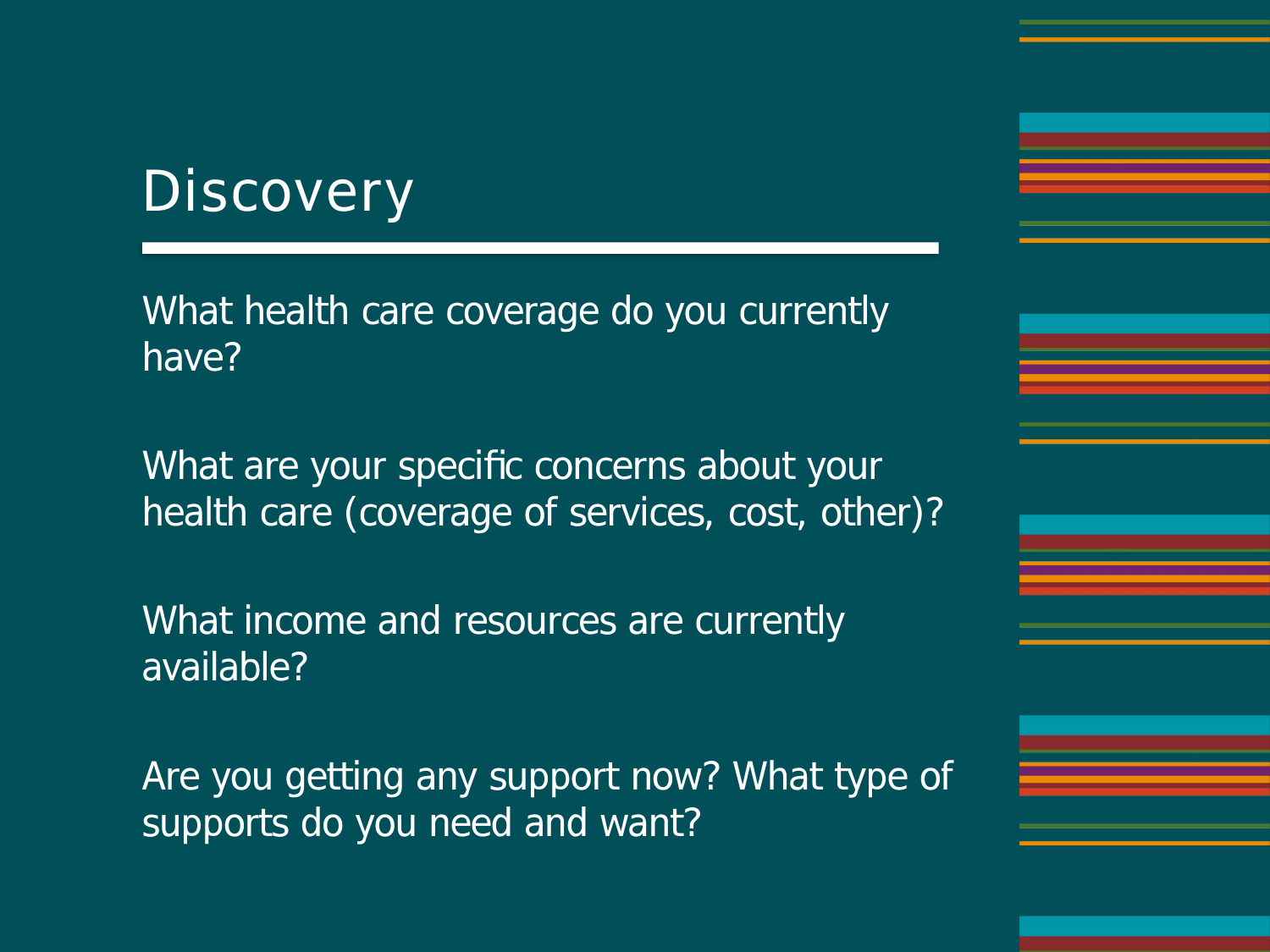

# Discovery
What health care coverage do you currently have?

What are your specific concerns about your health care (coverage of services, cost, other)?

What income and resources are currently available?

Are you getting any support now? What type of supports do you need and want?